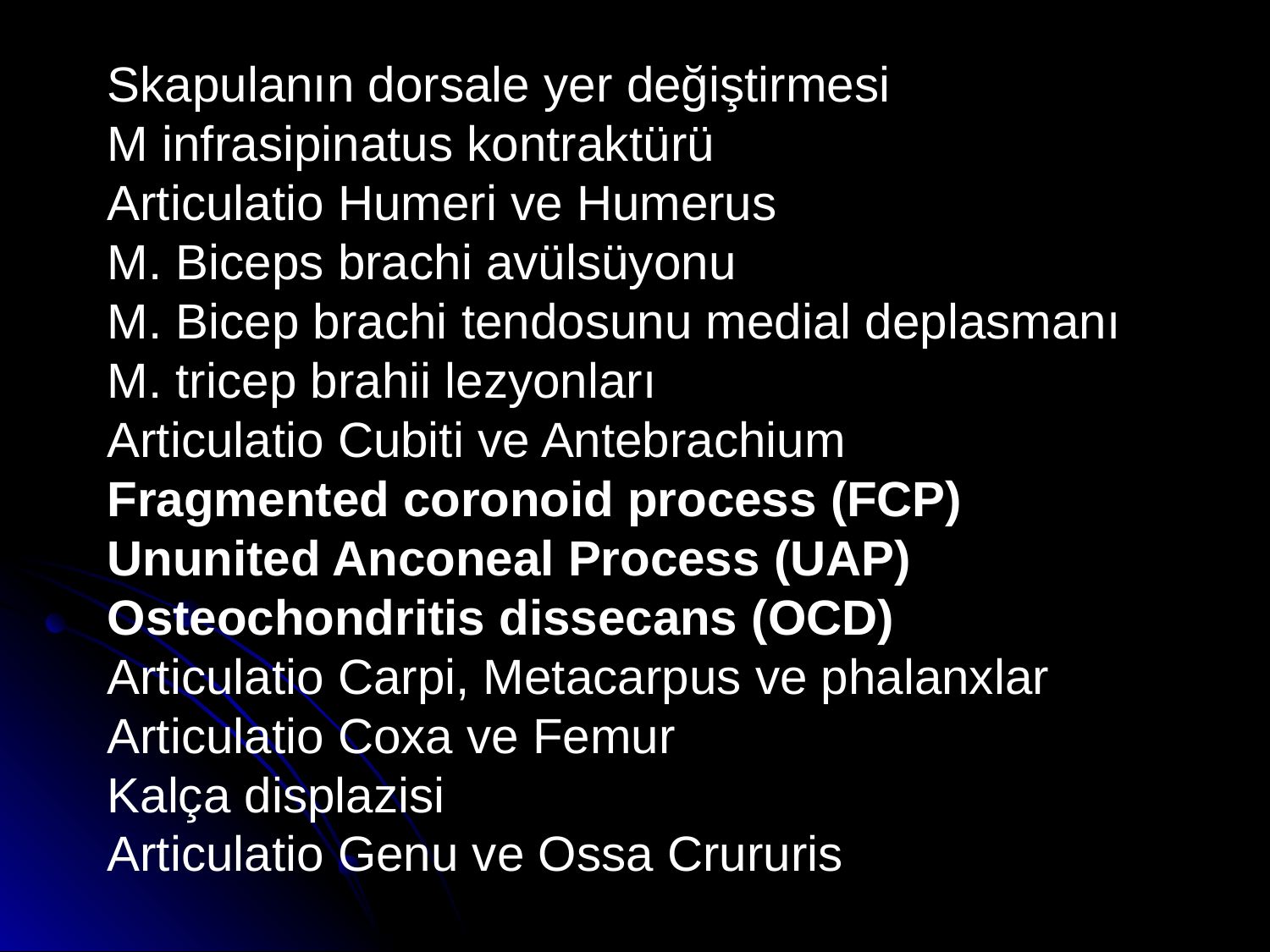

Skapulanın dorsale yer değiştirmesi
M infrasipinatus kontraktürü
Articulatio Humeri ve Humerus
M. Biceps brachi avülsüyonu
M. Bicep brachi tendosunu medial deplasmanı
M. tricep brahii lezyonları
Articulatio Cubiti ve Antebrachium
Fragmented coronoid process (FCP)
Ununited Anconeal Process (UAP)
Osteochondritis dissecans (OCD)
Articulatio Carpi, Metacarpus ve phalanxlar
Articulatio Coxa ve Femur
Kalça displazisi
Articulatio Genu ve Ossa Crururis